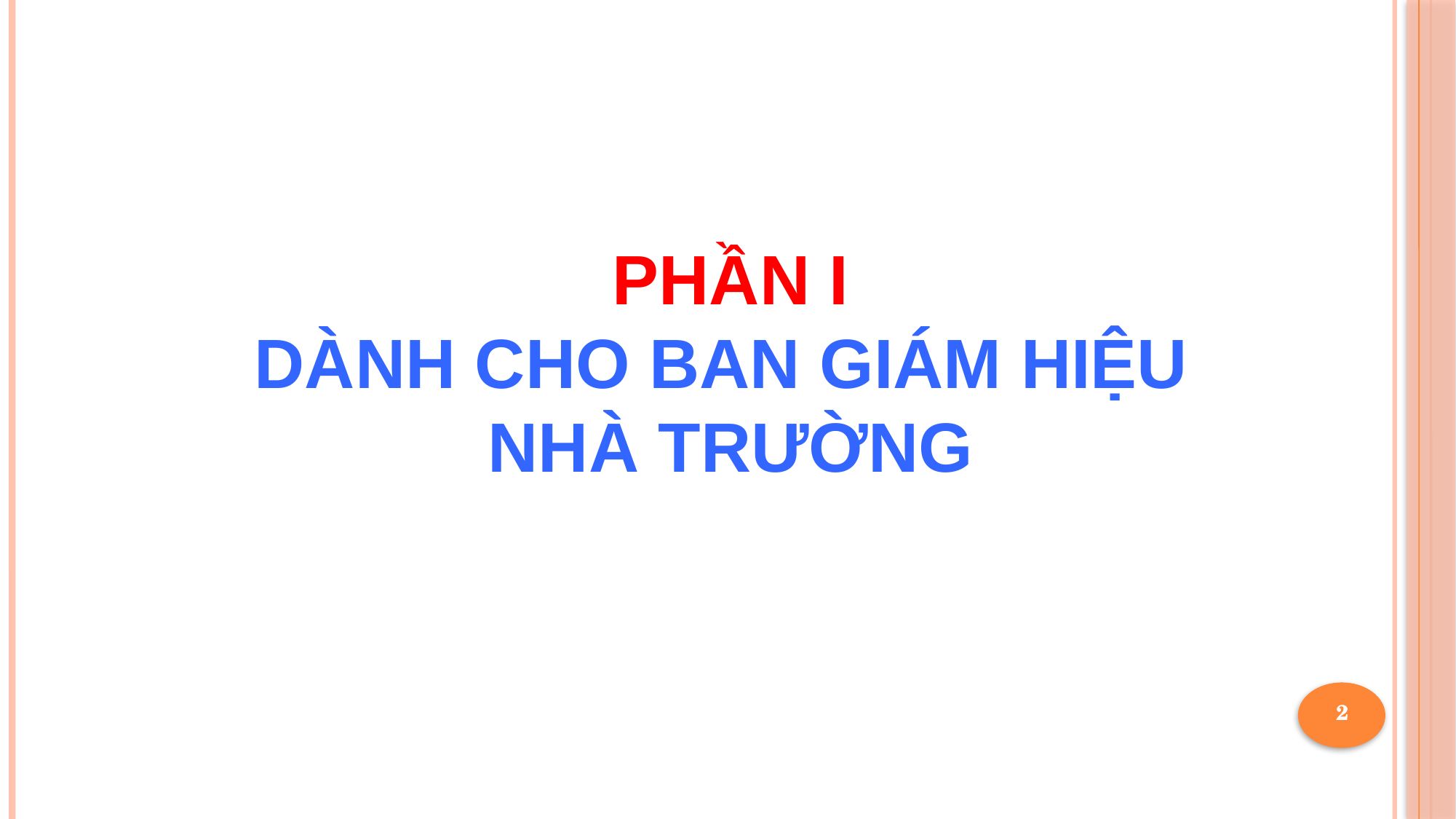

PHẦN I
DÀNH CHO BAN GIÁM HIỆU
NHÀ TRƯỜNG
2
2